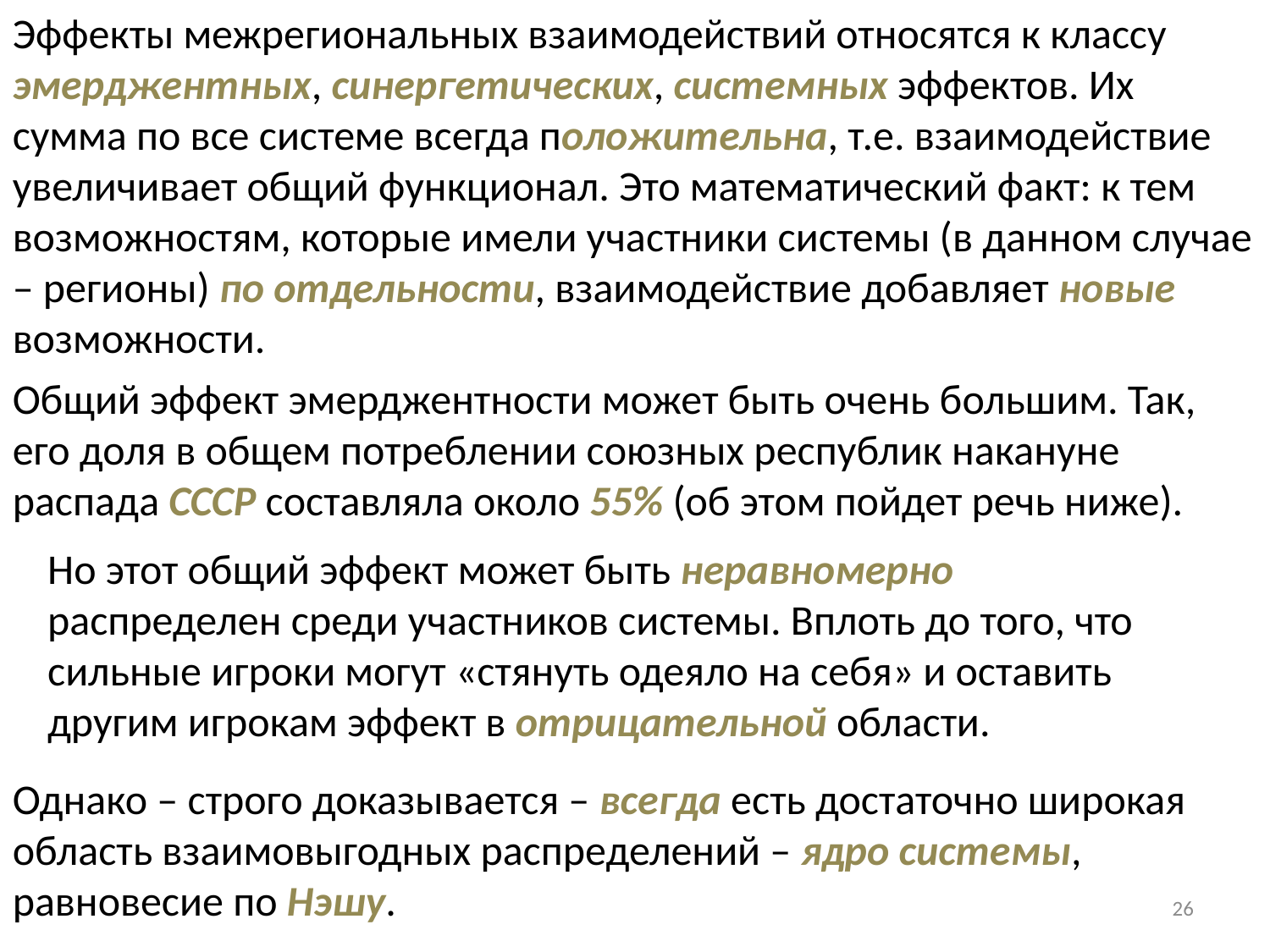

Эффекты межрегиональных взаимодействий относятся к классу эмерджентных, синергетических, системных эффектов. Их сумма по все системе всегда положительна, т.е. взаимодействие увеличивает общий функционал. Это математический факт: к тем возможностям, которые имели участники системы (в данном случае – регионы) по отдельности, взаимодействие добавляет новые возможности.
Общий эффект эмерджентности может быть очень большим. Так, его доля в общем потреблении союзных республик накануне распада СССР составляла около 55% (об этом пойдет речь ниже).
Но этот общий эффект может быть неравномерно распределен среди участников системы. Вплоть до того, что сильные игроки могут «стянуть одеяло на себя» и оставить другим игрокам эффект в отрицательной области.
Однако – строго доказывается – всегда есть достаточно широкая область взаимовыгодных распределений – ядро системы, равновесие по Нэшу.
26